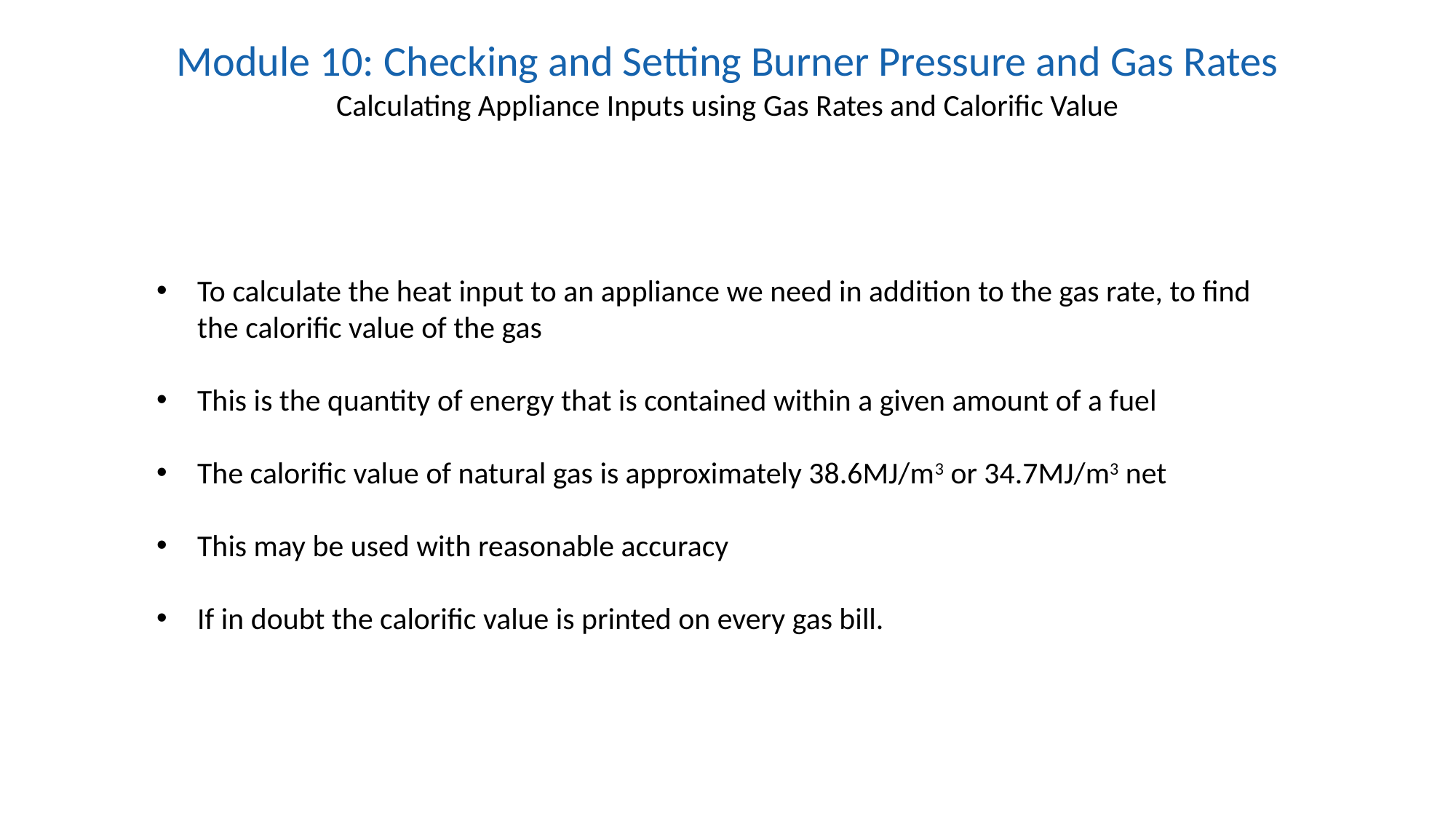

Calculating Appliance Inputs using Gas Rates and Calorific Value
To calculate the heat input to an appliance we need in addition to the gas rate, to find the calorific value of the gas

This is the quantity of energy that is contained within a given amount of a fuel

The calorific value of natural gas is approximately 38.6MJ/m3 or 34.7MJ/m3 net

This may be used with reasonable accuracy

If in doubt the calorific value is printed on every gas bill.